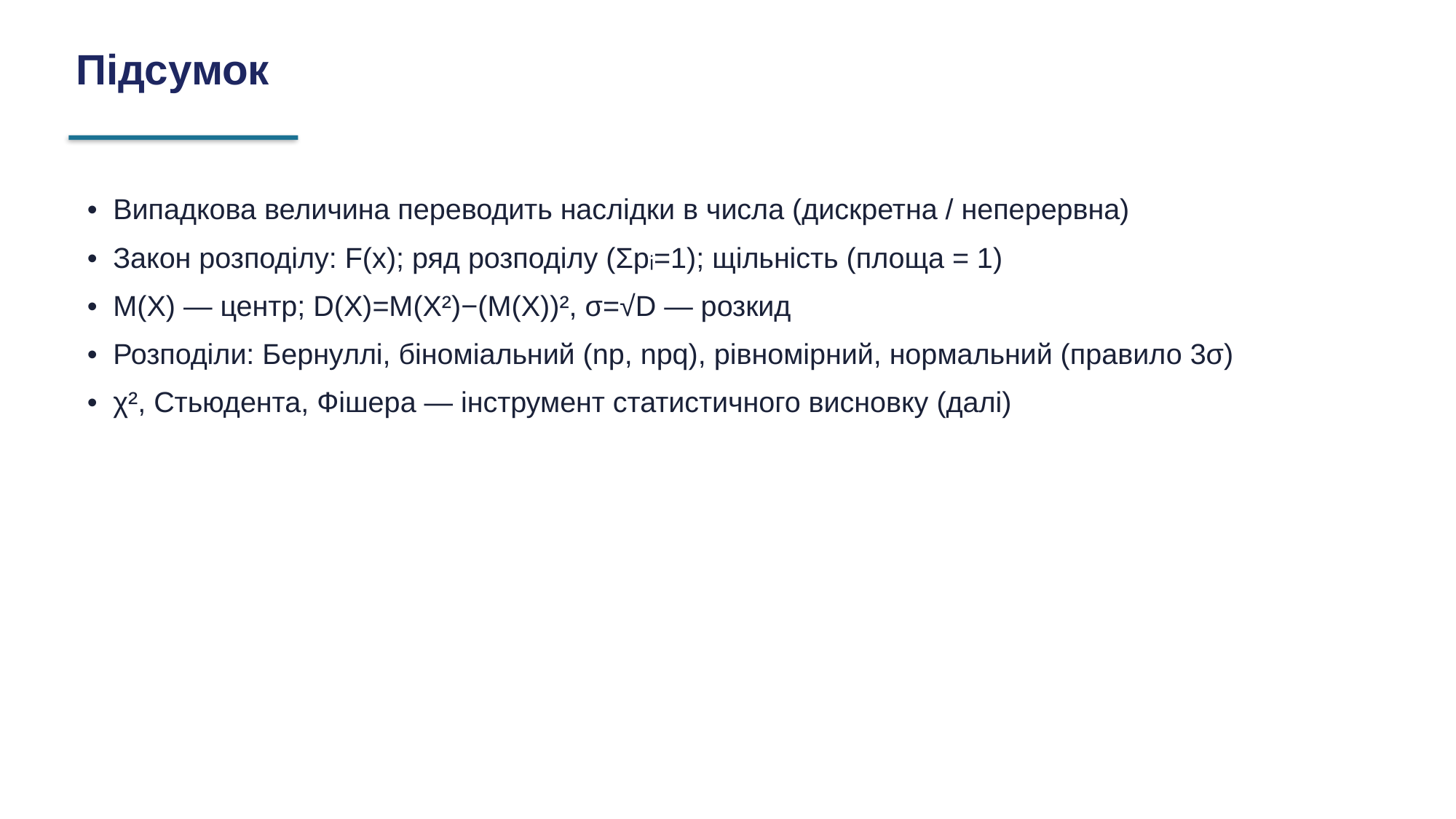

Підсумок

•  Випадкова величина переводить наслідки в числа (дискретна / неперервна)
•  Закон розподілу: F(x); ряд розподілу (Σpᵢ=1); щільність (площа = 1)
•  M(X) — центр; D(X)=M(X²)−(M(X))², σ=√D — розкид
•  Розподіли: Бернуллі, біноміальний (np, npq), рівномірний, нормальний (правило 3σ)
•  χ², Стьюдента, Фішера — інструмент статистичного висновку (далі)